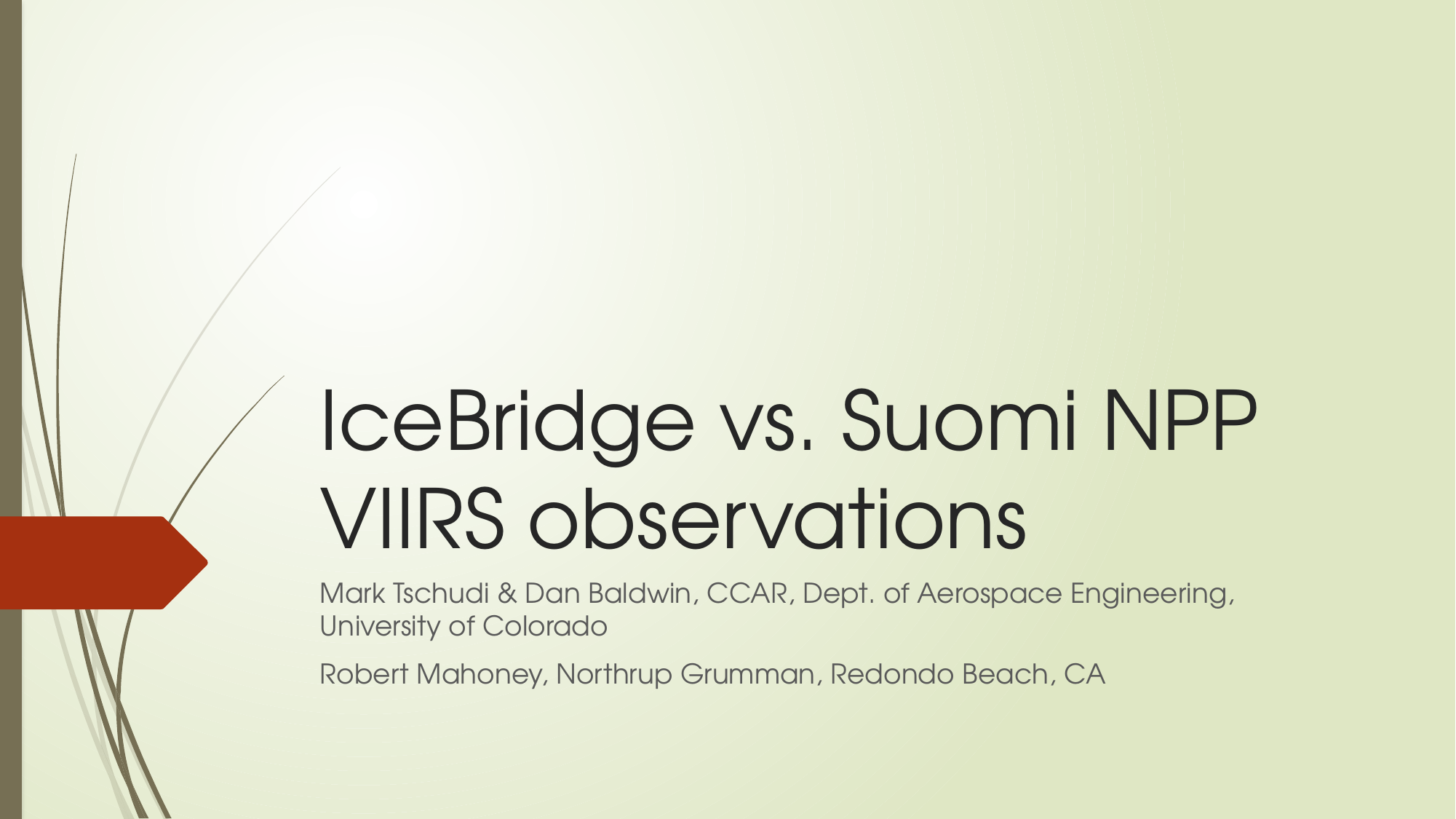

# IceBridge vs. Suomi NPP VIIRS observations
Mark Tschudi & Dan Baldwin, CCAR, Dept. of Aerospace Engineering, University of Colorado
Robert Mahoney, Northrup Grumman, Redondo Beach, CA